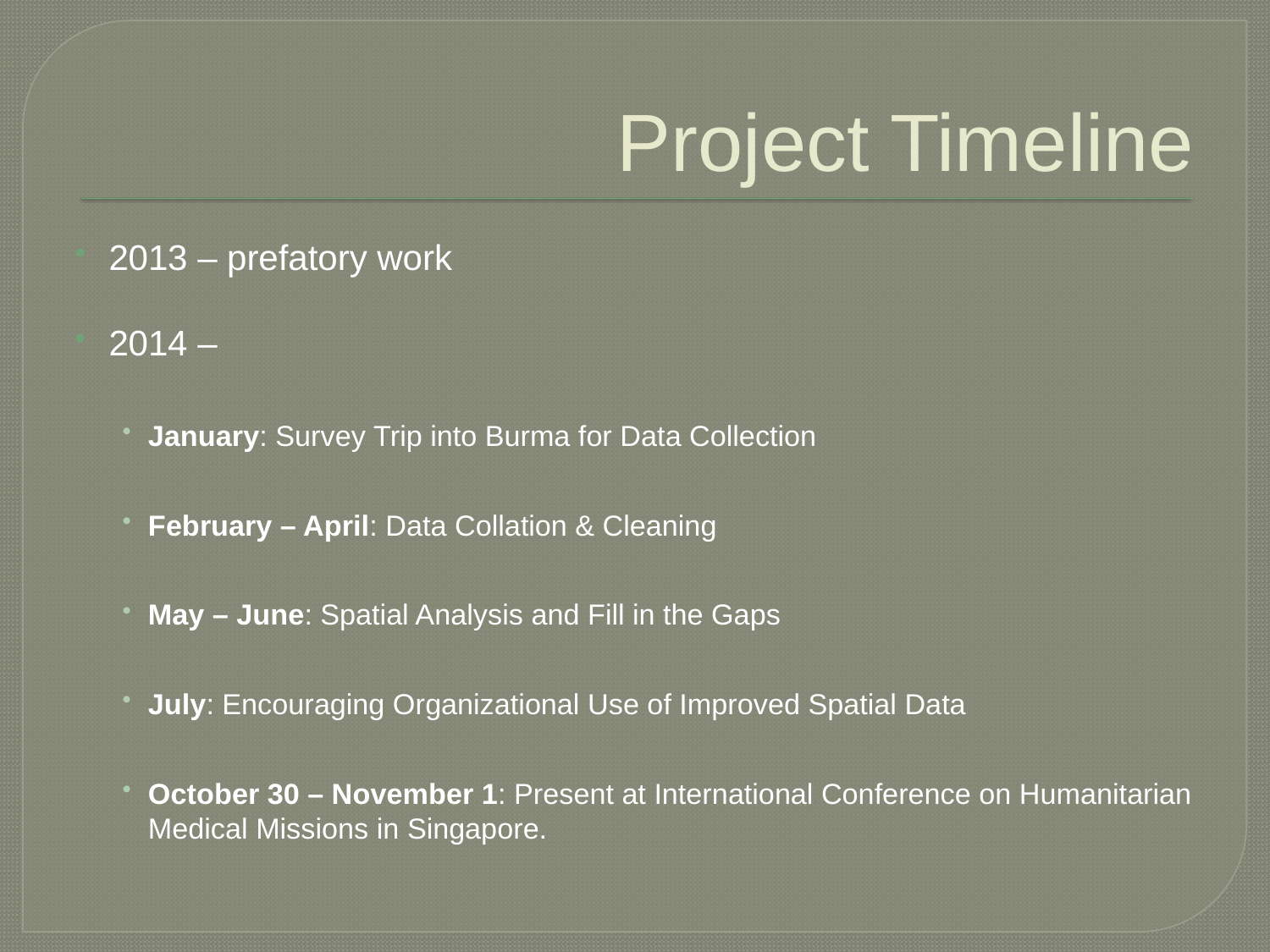

# Project Timeline
2013 – prefatory work

2014 –

January: Survey Trip into Burma for Data Collection

February – April: Data Collation & Cleaning

May – June: Spatial Analysis and Fill in the Gaps

July: Encouraging Organizational Use of Improved Spatial Data

October 30 – November 1: Present at International Conference on Humanitarian Medical Missions in Singapore.